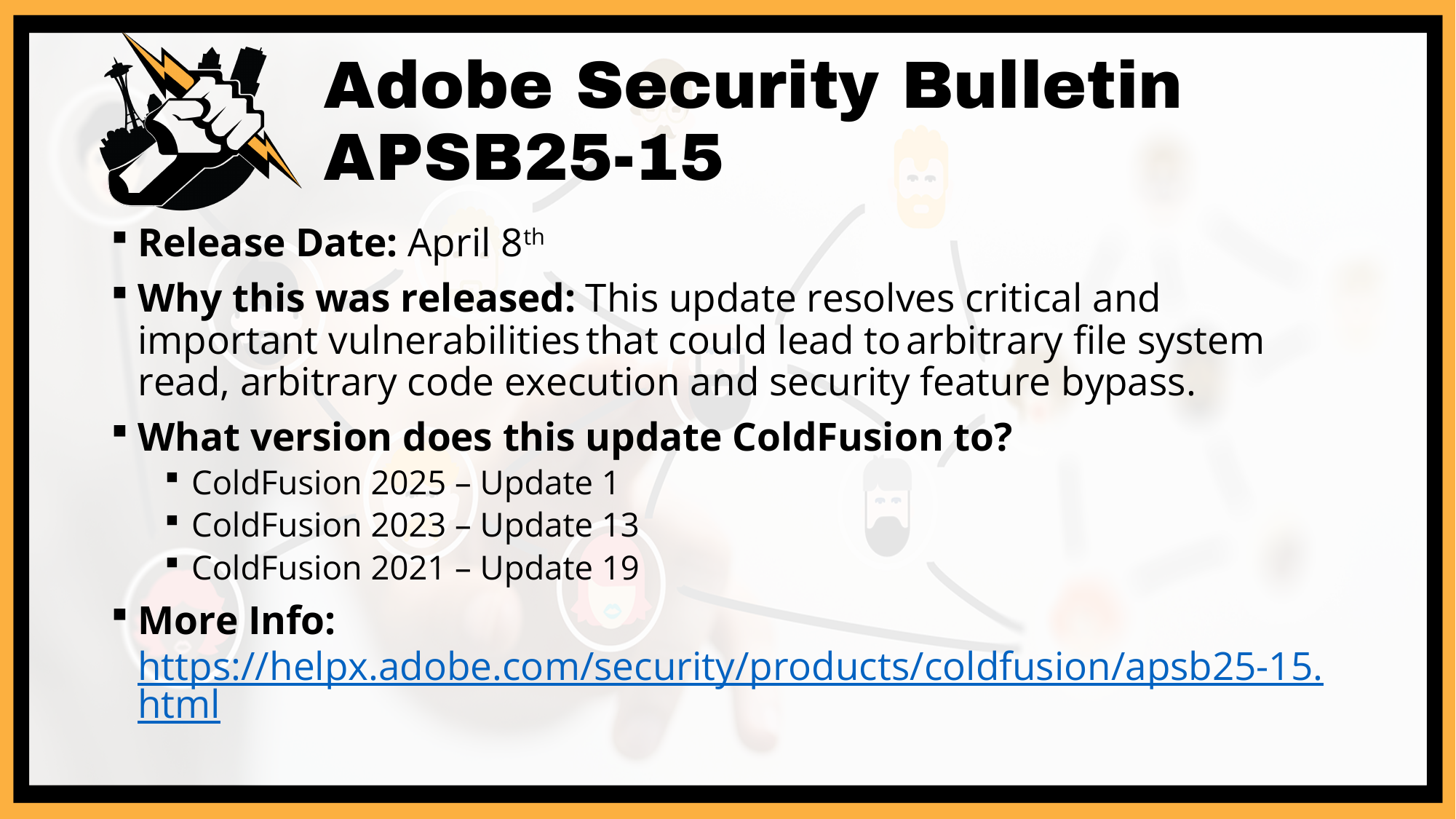

# Adobe Security Bulletin APSB25-15
Release Date: April 8th
Why this was released: This update resolves critical and important vulnerabilities that could lead to arbitrary file system read, arbitrary code execution and security feature bypass.
What version does this update ColdFusion to?
ColdFusion 2025 – Update 1
ColdFusion 2023 – Update 13
ColdFusion 2021 – Update 19
More Info: https://helpx.adobe.com/security/products/coldfusion/apsb25-15.html